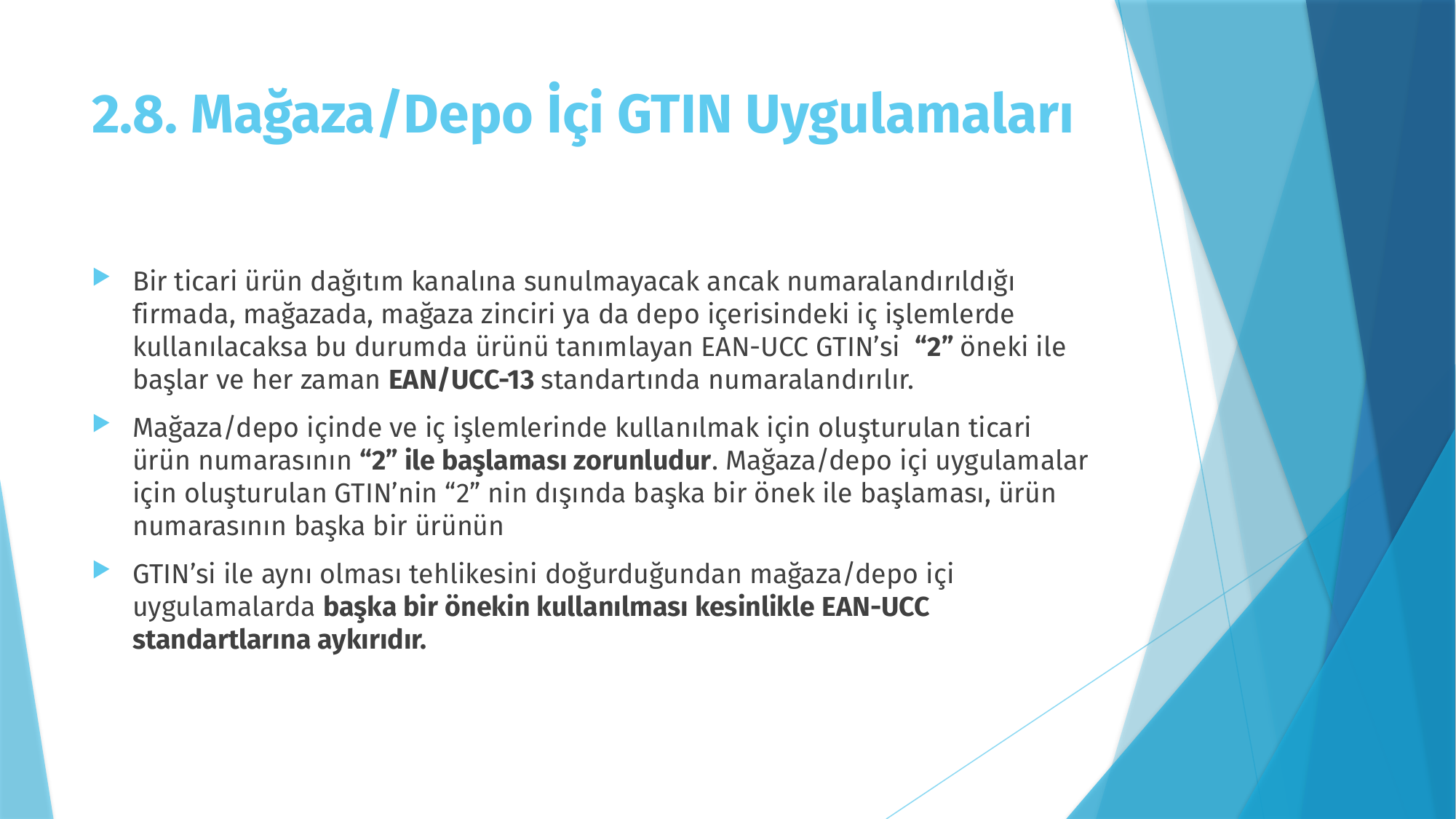

# 2.8. Mağaza/Depo İçi GTIN Uygulamaları
Bir ticari ürün dağıtım kanalına sunulmayacak ancak numaralandırıldığı firmada, mağazada, mağaza zinciri ya da depo içerisindeki iç işlemlerde kullanılacaksa bu durumda ürünü tanımlayan EAN-UCC GTIN’si  “2” öneki ile başlar ve her zaman EAN/UCC-13 standartında numaralandırılır.
Mağaza/depo içinde ve iç işlemlerinde kullanılmak için oluşturulan ticari ürün numarasının “2” ile başlaması zorunludur. Mağaza/depo içi uygulamalar için oluşturulan GTIN’nin “2” nin dışında başka bir önek ile başlaması, ürün numarasının başka bir ürünün
GTIN’si ile aynı olması tehlikesini doğurduğundan mağaza/depo içi uygulamalarda başka bir önekin kullanılması kesinlikle EAN-UCC standartlarına aykırıdır.